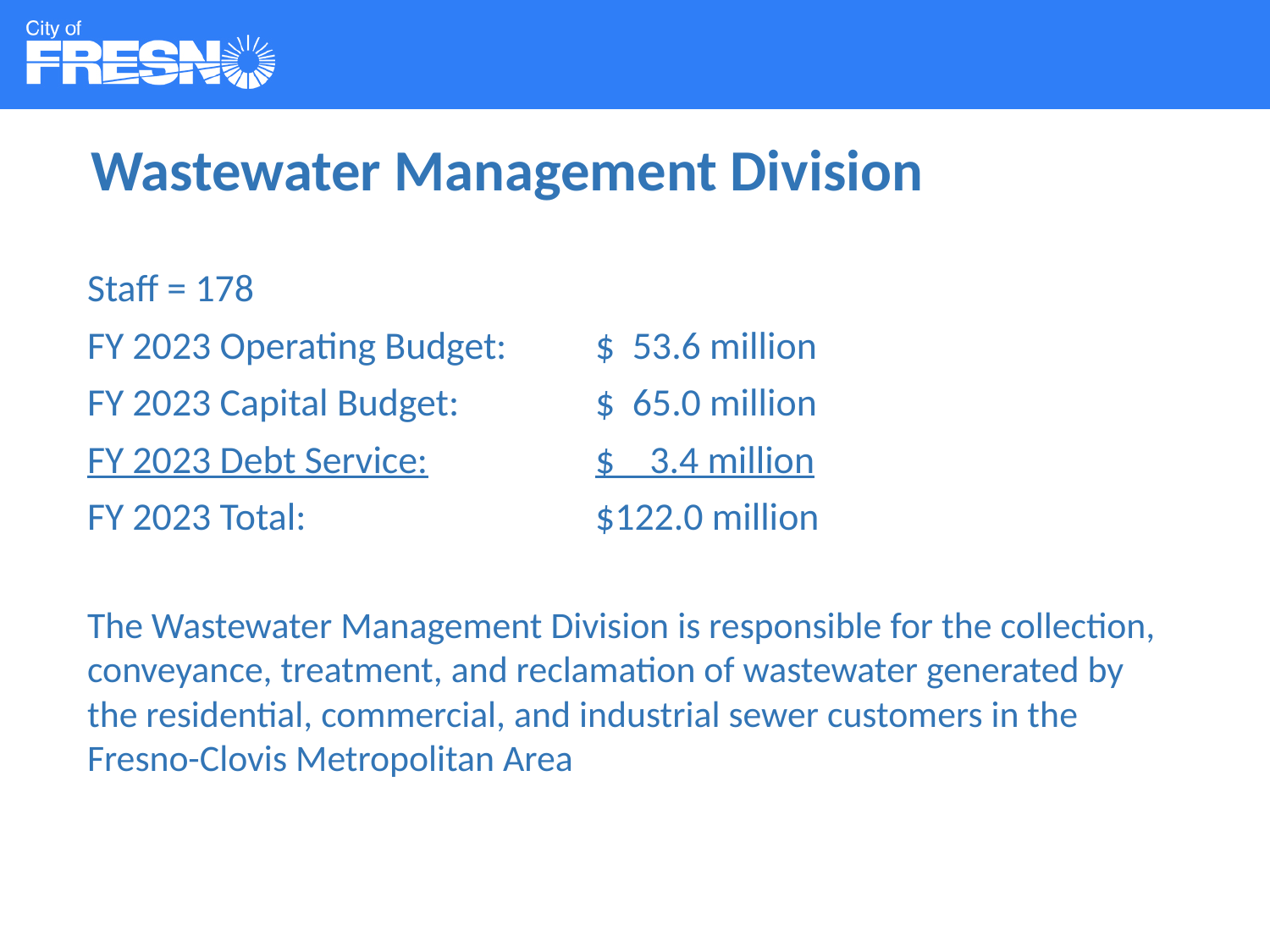

# Wastewater Management Division
Staff = 178
FY 2023 Operating Budget:	$  53.6 million
FY 2023 Capital Budget:		$  65.0 million
FY 2023 Debt Service:		$    3.4 million
FY 2023 Total:			$122.0 million

The Wastewater Management Division is responsible for the collection, conveyance, treatment, and reclamation of wastewater generated by the residential, commercial, and industrial sewer customers in the Fresno-Clovis Metropolitan Area